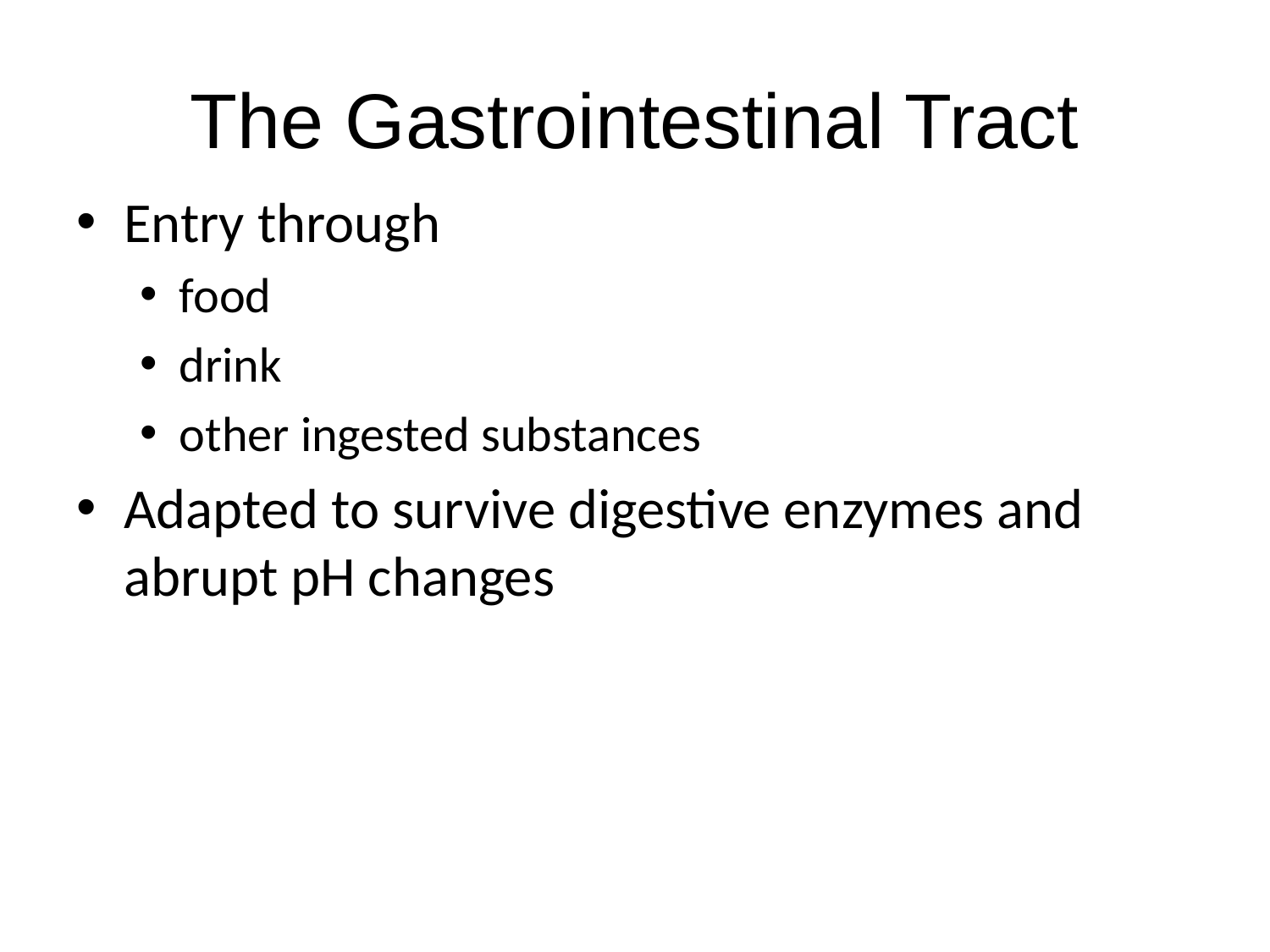

# The Gastrointestinal Tract
Entry through
food
drink
other ingested substances
Adapted to survive digestive enzymes and abrupt pH changes